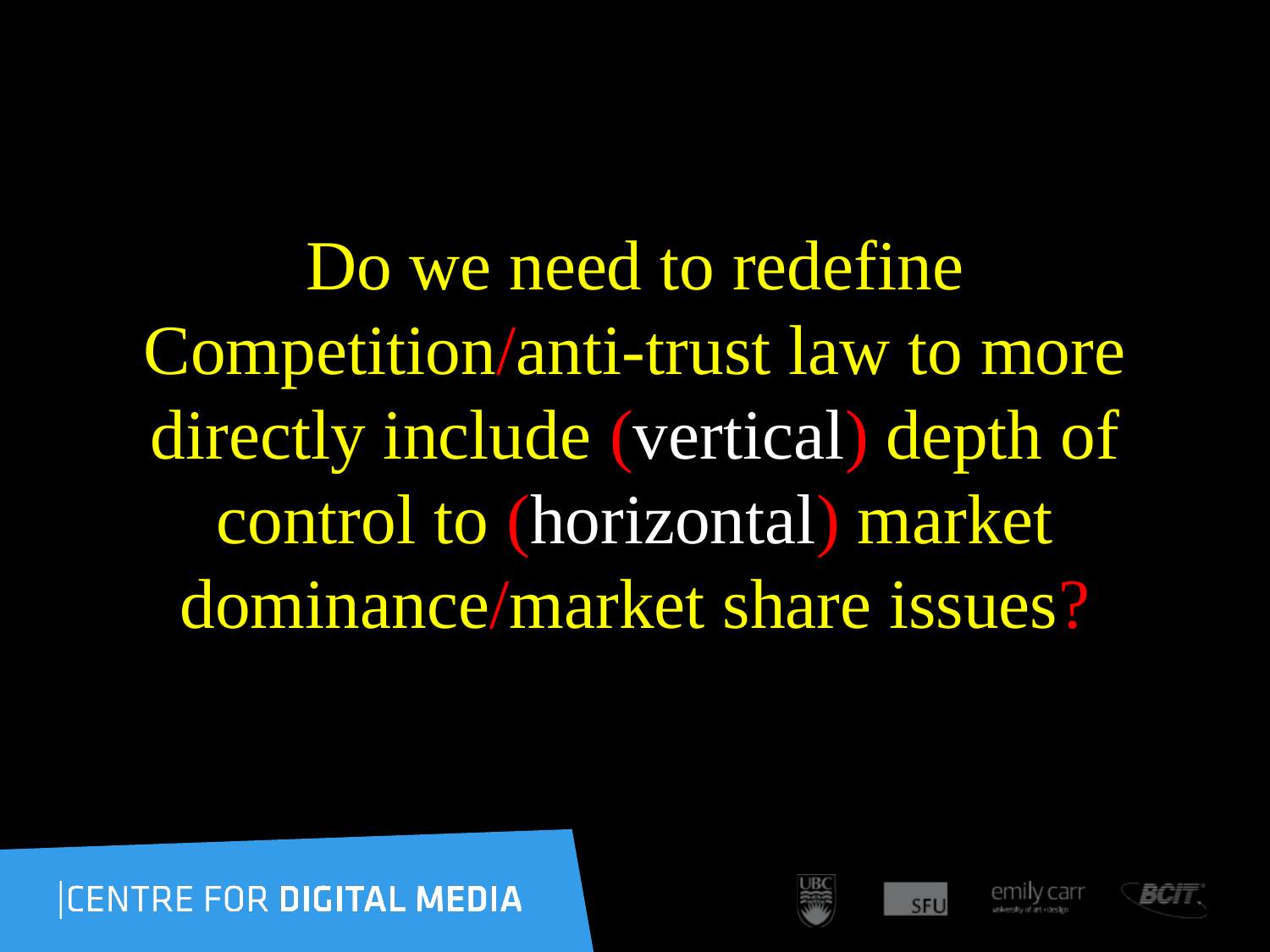

# Do we need to redefine Competition/anti-trust law to more directly include (vertical) depth of control to (horizontal) market dominance/market share issues?